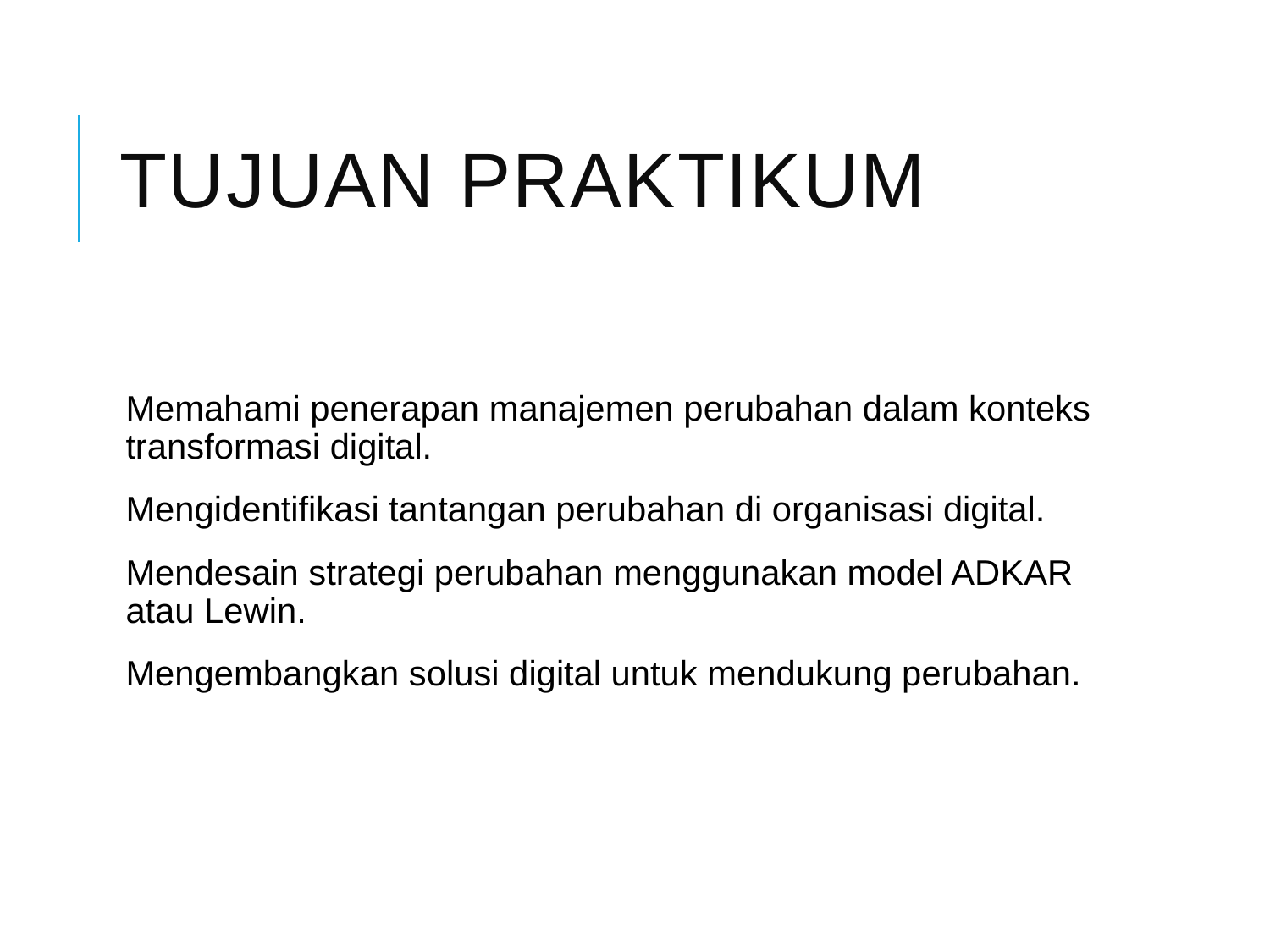

# Tujuan Praktikum

Memahami penerapan manajemen perubahan dalam konteks transformasi digital.
Mengidentifikasi tantangan perubahan di organisasi digital.
Mendesain strategi perubahan menggunakan model ADKAR atau Lewin.
Mengembangkan solusi digital untuk mendukung perubahan.